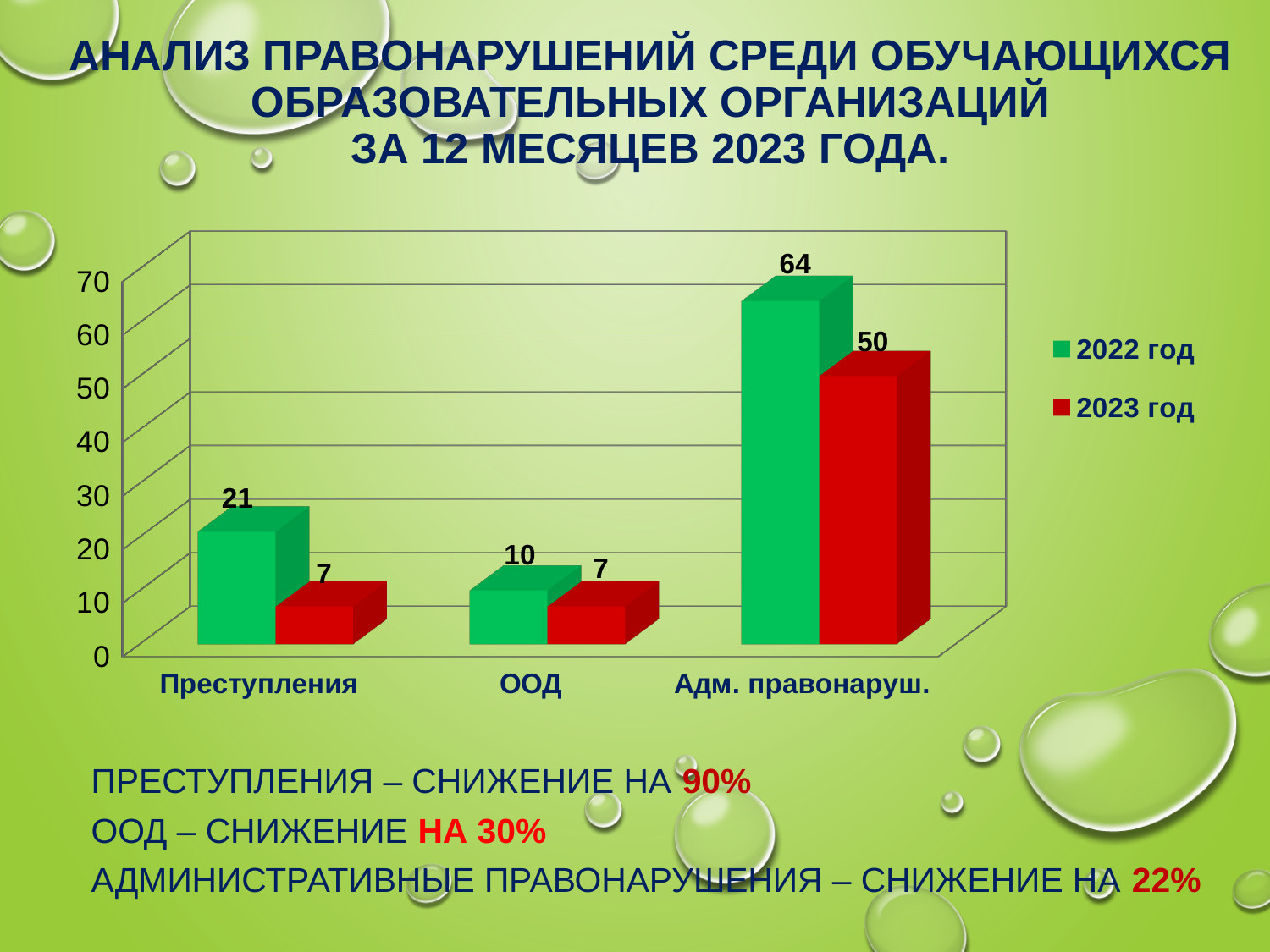

# Анализ правонарушений среди обучающихся  образовательных организаций за 12 месяцев 2023 года.

[unsupported chart]

Преступления – снижение на 90%
ООД – снижение на 30%
Административные правонарушения – снижение на 22%